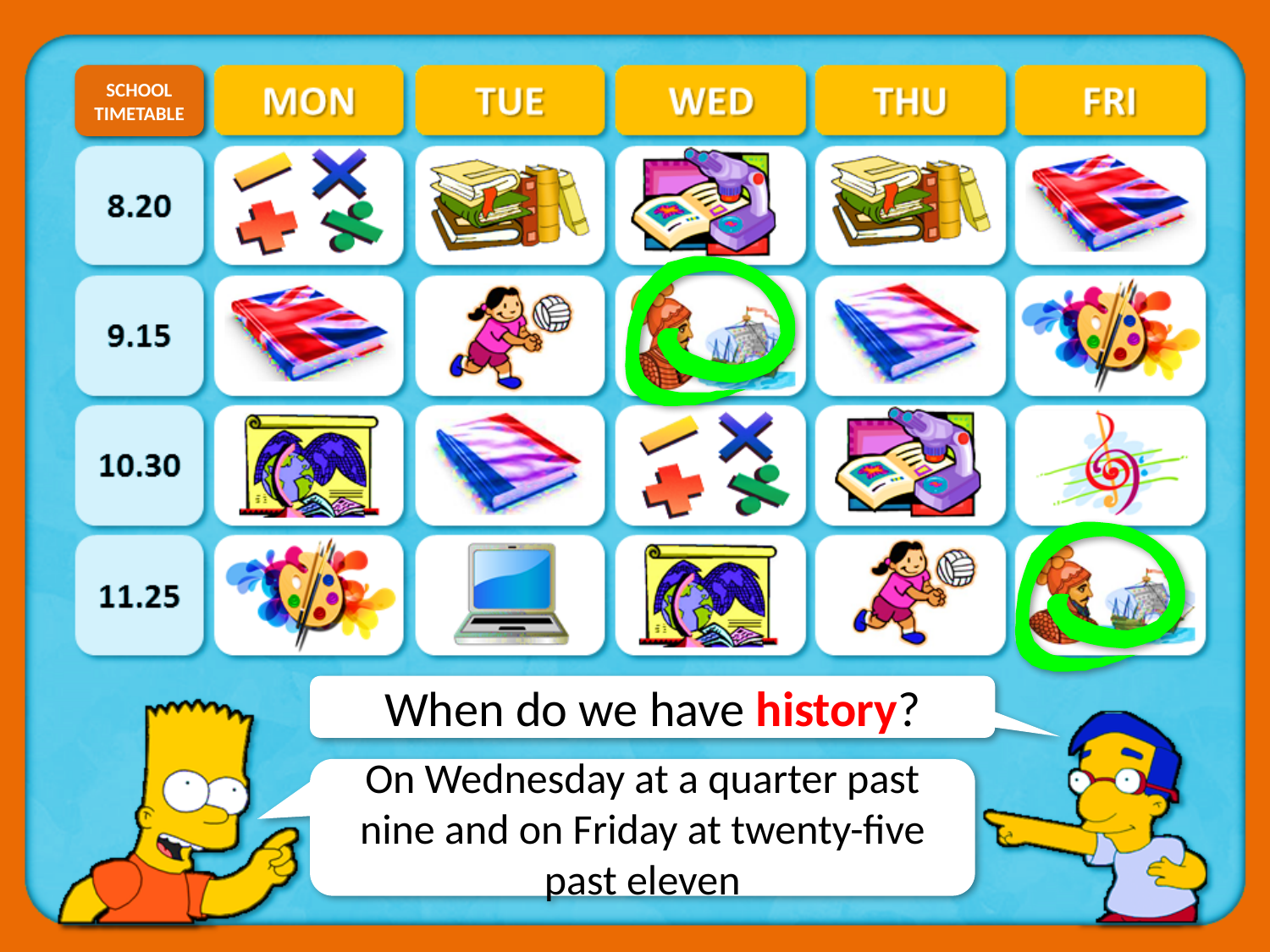

SCHOOL TIMETABLE

When do we have history?
On Wednesday at a quarter past nine and on Friday at twenty-five past eleven
CHECK